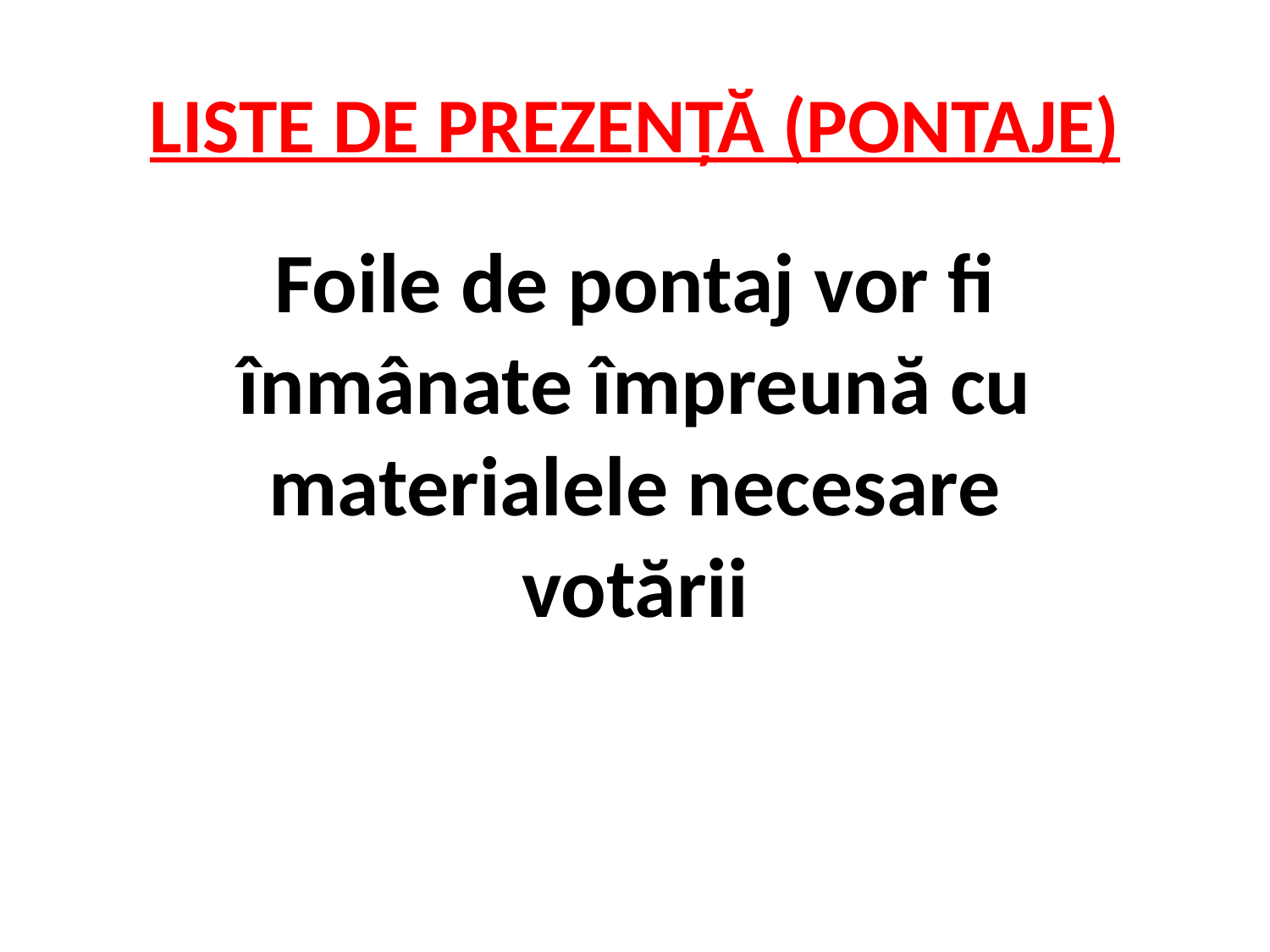

# LISTE DE PREZENŢĂ (PONTAJE)
Foile de pontaj vor fi înmânate împreună cu materialele necesare votării